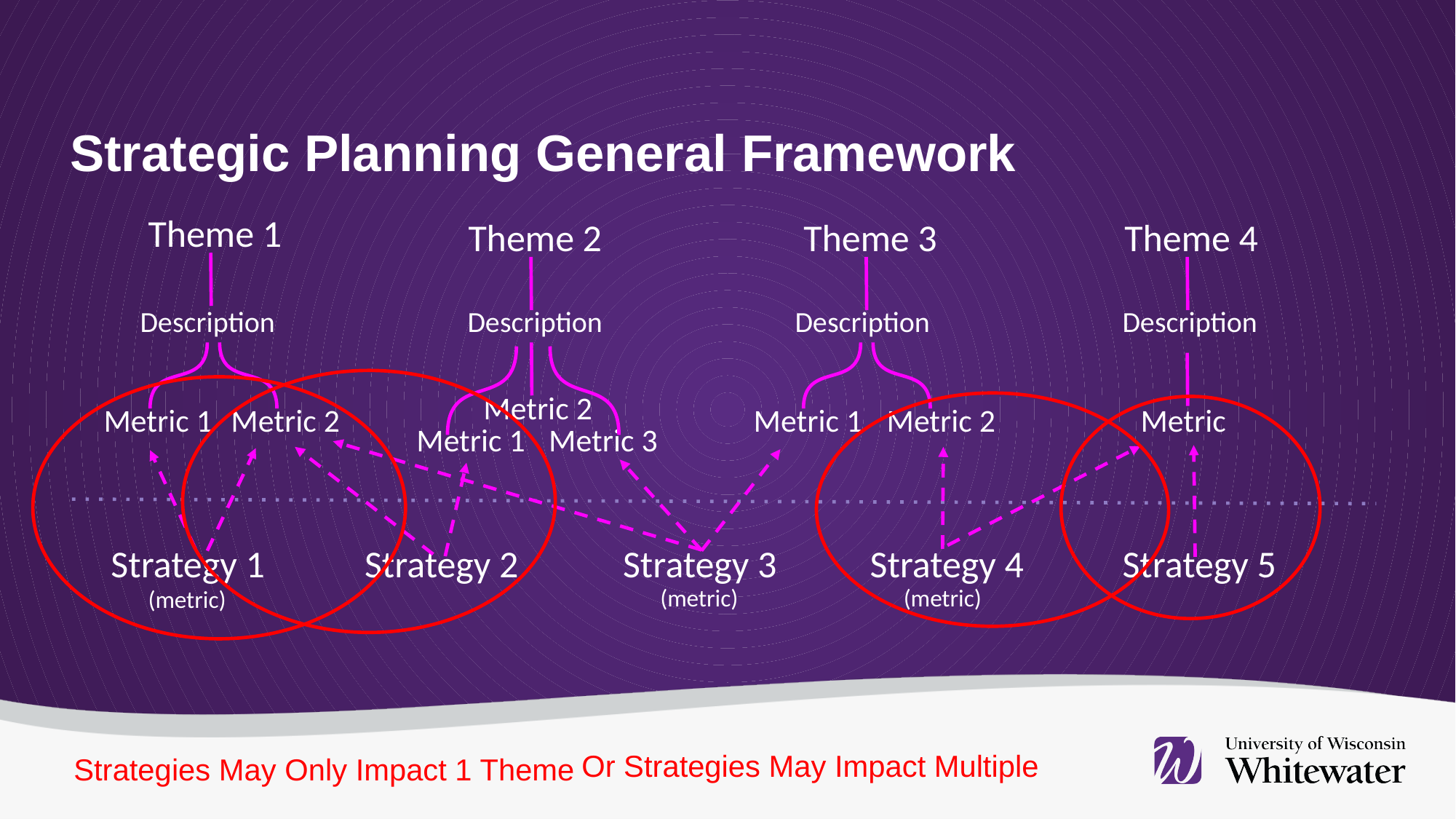

Strategic Planning General Framework
Theme 1
Theme 2
Theme 3
Theme 4
Description
Description
Description
Description

Metric 2

Metric 1
Metric 2
Metric 1
Metric 2
Metric
Metric 1
Metric 3
Strategy 1
Strategy 2
Strategy 3
Strategy 4
Strategy 5
(metric)
(metric)
(metric)
Or Strategies May Impact Multiple
Strategies May Only Impact 1 Theme